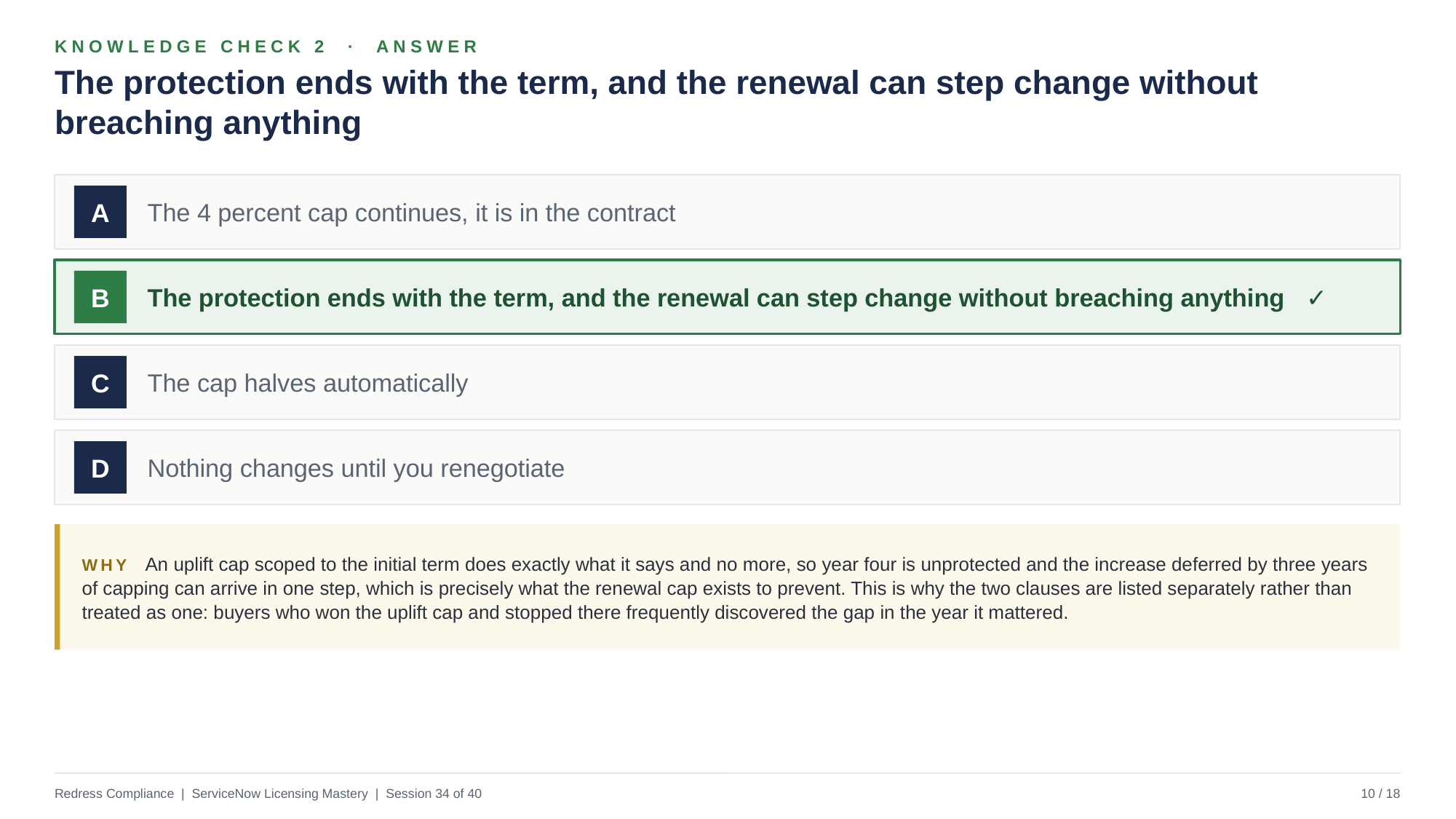

KNOWLEDGE CHECK 2  ·  ANSWER
The protection ends with the term, and the renewal can step change without breaching anything

The 4 percent cap continues, it is in the contract

A

The protection ends with the term, and the renewal can step change without breaching anything   ✓

B

The cap halves automatically

C

Nothing changes until you renegotiate

D

WHY  An uplift cap scoped to the initial term does exactly what it says and no more, so year four is unprotected and the increase deferred by three years of capping can arrive in one step, which is precisely what the renewal cap exists to prevent. This is why the two clauses are listed separately rather than treated as one: buyers who won the uplift cap and stopped there frequently discovered the gap in the year it mattered.

Redress Compliance  |  ServiceNow Licensing Mastery  |  Session 34 of 40
10 / 18